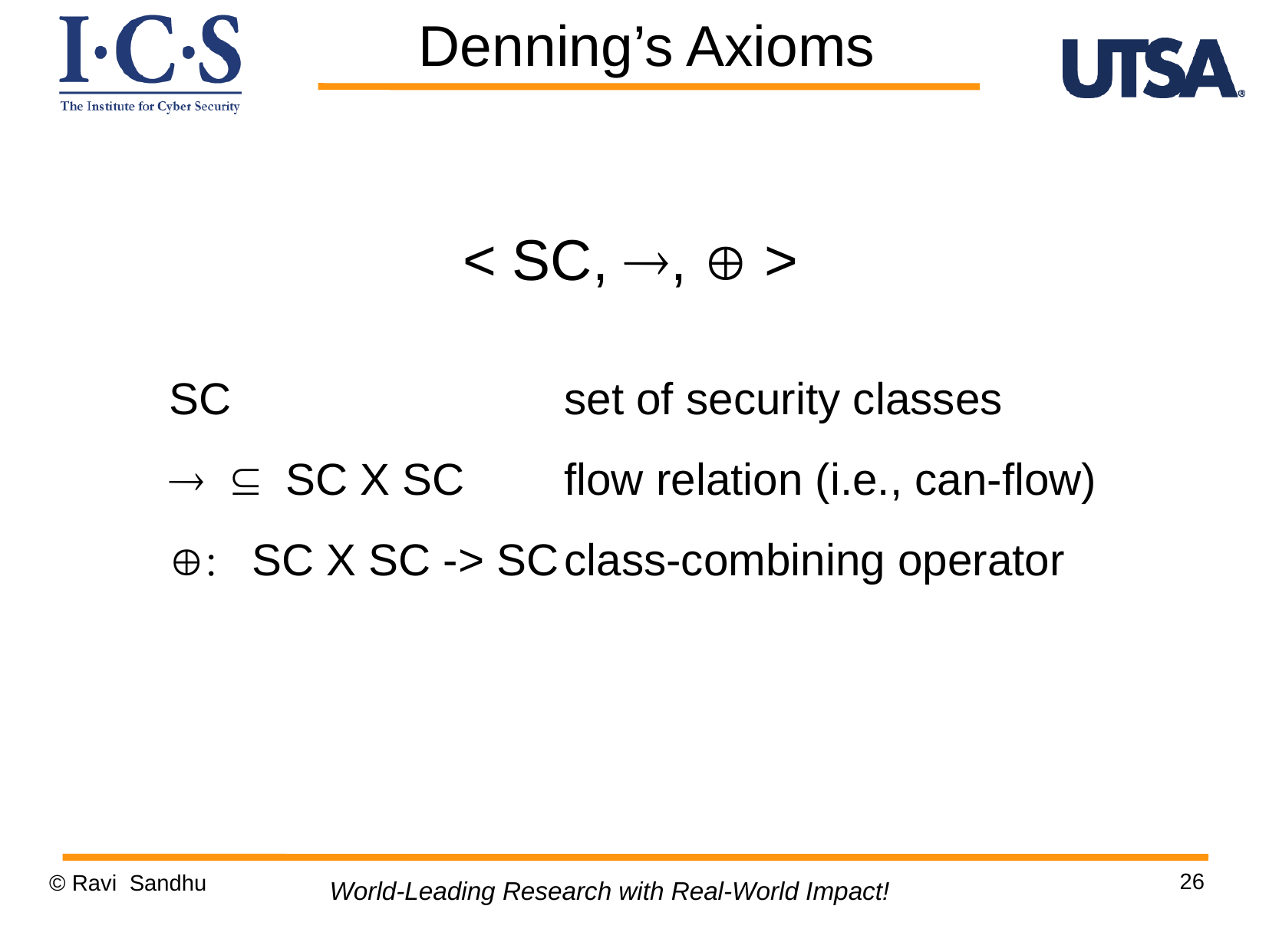

Denning’s Axioms
< SC, →, ⊕ >
SC	set of security classes
→ ⊆ SC X SC	flow relation (i.e., can-flow)
⊕:  SC X SC -> SC	class-combining operator
26
© Ravi  Sandhu
World-Leading Research with Real-World Impact!